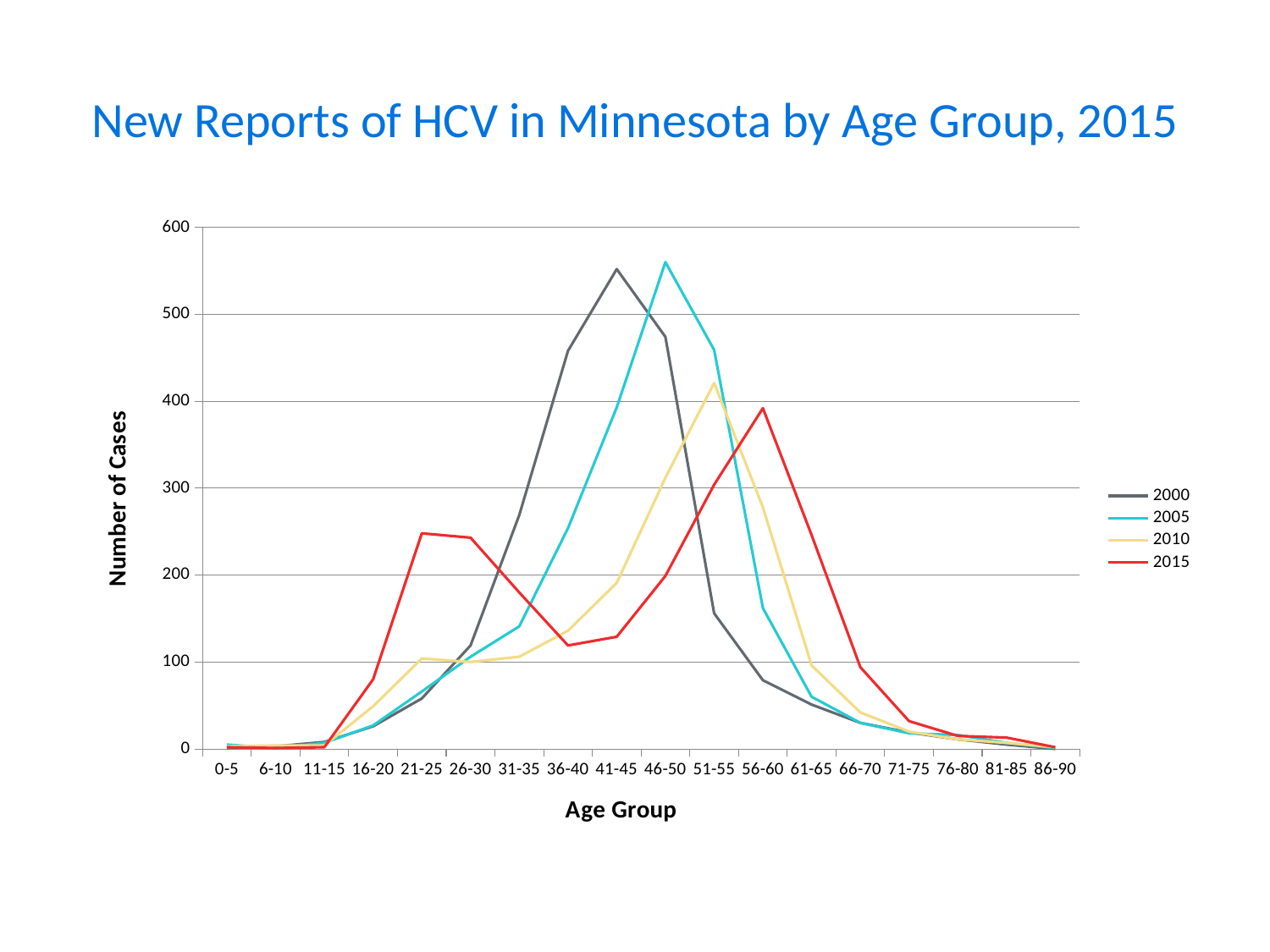

# New Reports of HCV in Minnesota by Age Group, 2015

### Chart

| Category | 2000 | 2005 | 2010 | 2015 |
|---|---|---|---|---|
| 0-5 | 1.0 | 5.0 | 3.0 | 2.0 |
| 6-10 | 3.0 | 1.0 | 4.0 | 1.0 |
| 11-15 | 8.0 | 7.0 | 4.0 | 2.0 |
| 16-20 | 26.0 | 27.0 | 49.0 | 80.0 |
| 21-25 | 58.0 | 66.0 | 104.0 | 248.0 |
| 26-30 | 119.0 | 106.0 | 100.0 | 243.0 |
| 31-35 | 269.0 | 141.0 | 106.0 | 180.0 |
| 36-40 | 458.0 | 254.0 | 136.0 | 119.0 |
| 41-45 | 552.0 | 393.0 | 191.0 | 129.0 |
| 46-50 | 474.0 | 560.0 | 312.0 | 199.0 |
| 51-55 | 156.0 | 459.0 | 421.0 | 304.0 |
| 56-60 | 79.0 | 162.0 | 278.0 | 392.0 |
| 61-65 | 51.0 | 60.0 | 96.0 | 246.0 |
| 66-70 | 30.0 | 30.0 | 42.0 | 94.0 |
| 71-75 | 19.0 | 18.0 | 20.0 | 32.0 |
| 76-80 | 11.0 | 16.0 | 11.0 | 15.0 |
| 81-85 | 5.0 | 7.0 | 7.0 | 13.0 |
| 86-90 | 0.0 | 1.0 | 2.0 | 2.0 |